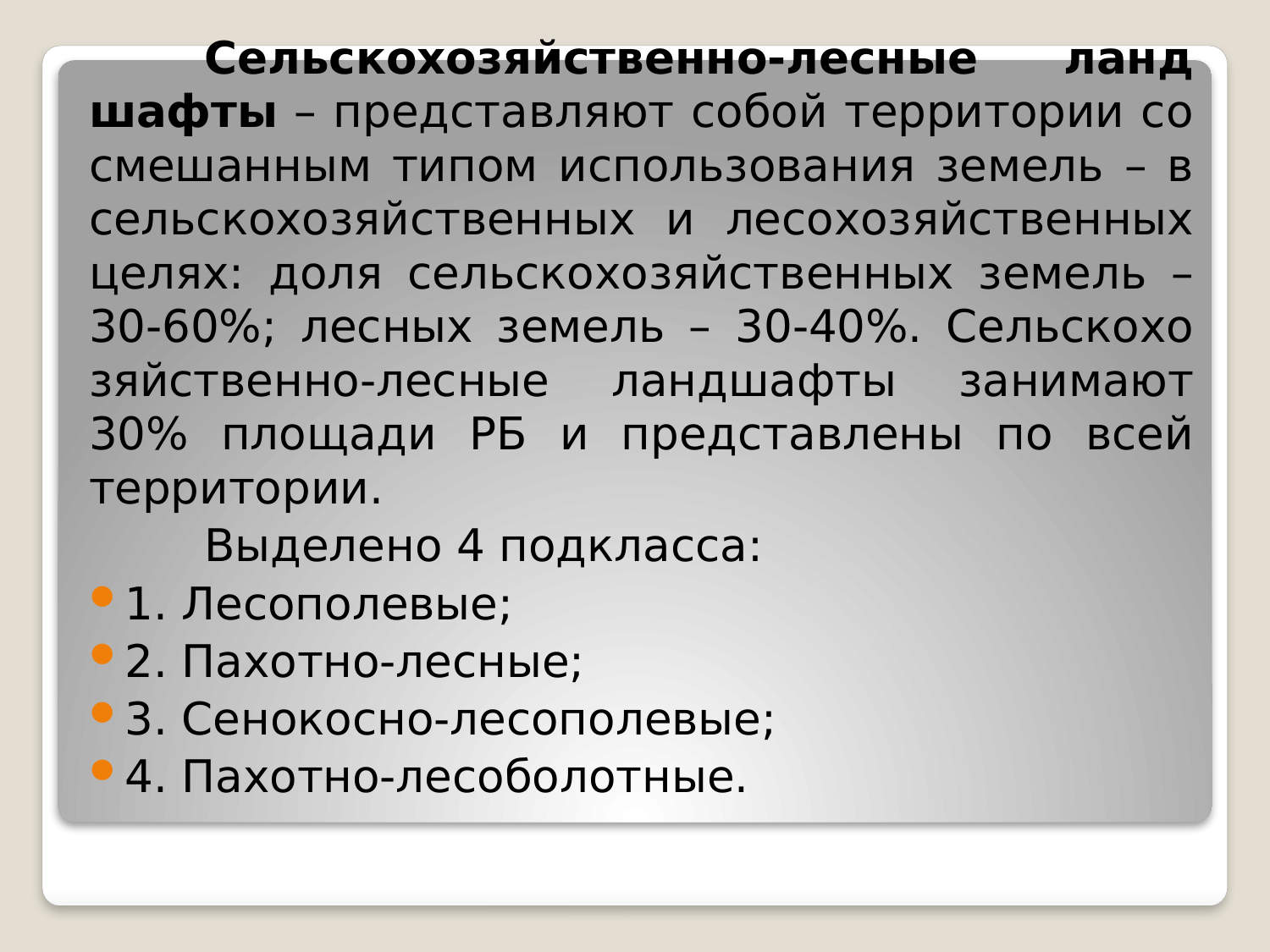

Сельскохозяйственно-лесные ланд­шафты – представляют собой территории со смешанным типом использования земель – в сельскохозяйственных и лесохозяйственных целях: доля сельскохозяйственных земель – 30-60%; лесных земель – 30-40%. Сельскохо­зяйственно-лесные ландшафты занимают 30% площади РБ и представлены по всей террито­рии.
	Выделено 4 подкласса:
1. Лесополевые;
2. Пахотно-лесные;
3. Сенокосно-лесополевые;
4. Пахотно-лесоболотные.